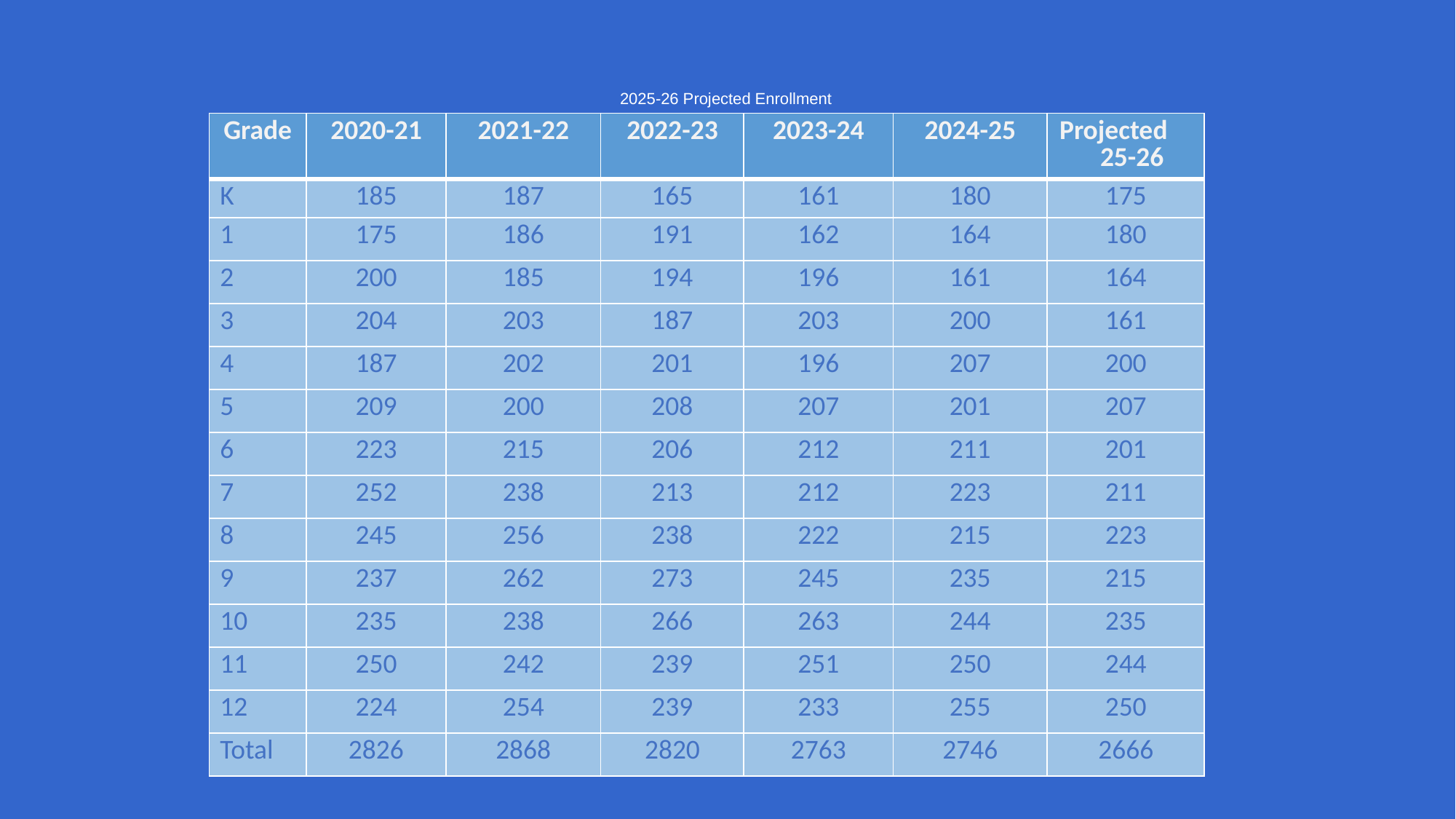

# 2025-26 Projected Enrollment
| Grade | 2020-21 | 2021-22 | 2022-23 | 2023-24 | 2024-25 | Projected 25-26 |
| --- | --- | --- | --- | --- | --- | --- |
| K | 185 | 187 | 165 | 161 | 180 | 175 |
| 1 | 175 | 186 | 191 | 162 | 164 | 180 |
| 2 | 200 | 185 | 194 | 196 | 161 | 164 |
| 3 | 204 | 203 | 187 | 203 | 200 | 161 |
| 4 | 187 | 202 | 201 | 196 | 207 | 200 |
| 5 | 209 | 200 | 208 | 207 | 201 | 207 |
| 6 | 223 | 215 | 206 | 212 | 211 | 201 |
| 7 | 252 | 238 | 213 | 212 | 223 | 211 |
| 8 | 245 | 256 | 238 | 222 | 215 | 223 |
| 9 | 237 | 262 | 273 | 245 | 235 | 215 |
| 10 | 235 | 238 | 266 | 263 | 244 | 235 |
| 11 | 250 | 242 | 239 | 251 | 250 | 244 |
| 12 | 224 | 254 | 239 | 233 | 255 | 250 |
| Total | 2826 | 2868 | 2820 | 2763 | 2746 | 2666 |